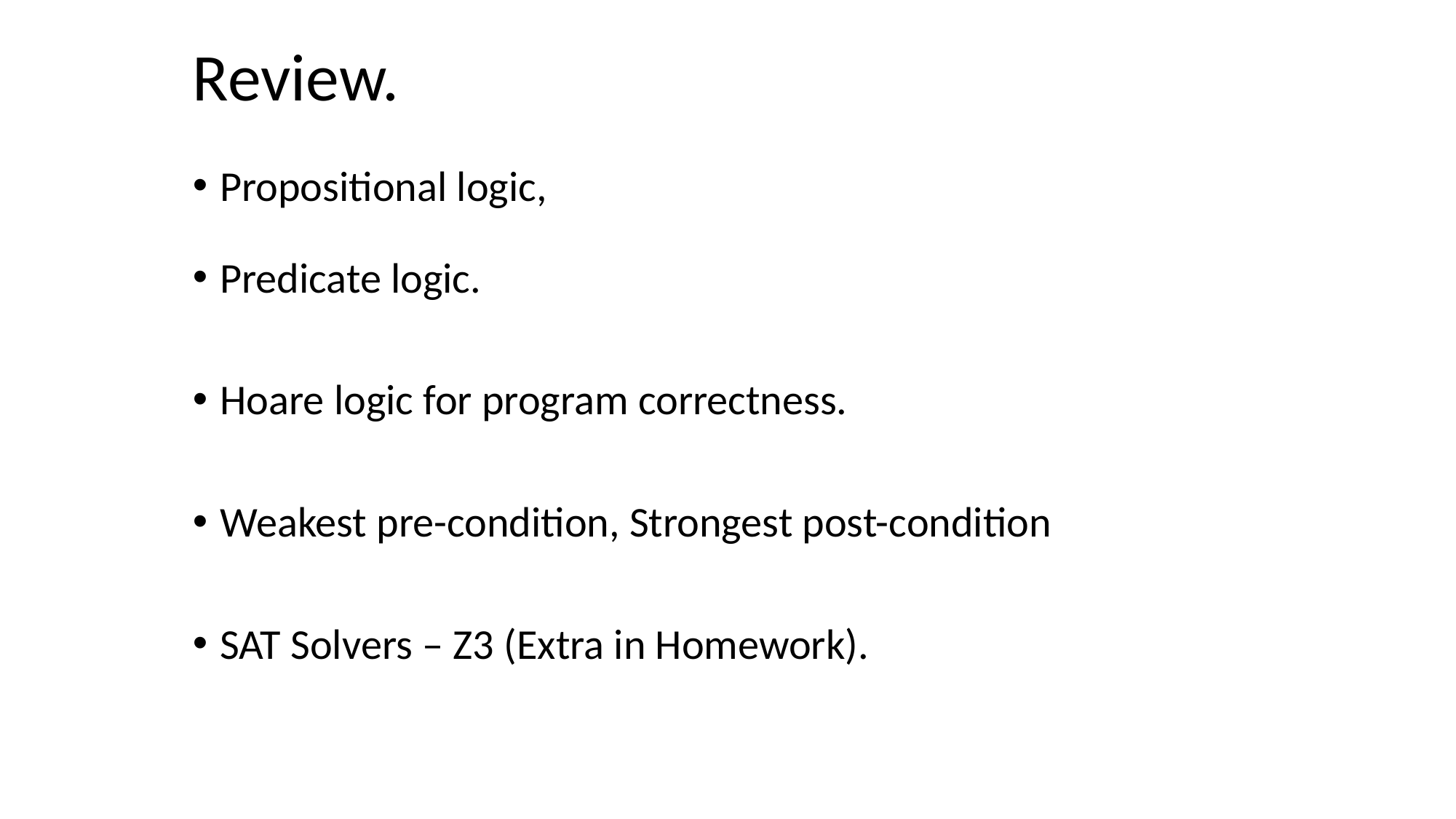

# Review.
Propositional logic,

Predicate logic.

Hoare logic for program correctness.

Weakest pre-condition, Strongest post-condition

SAT Solvers – Z3 (Extra in Homework).